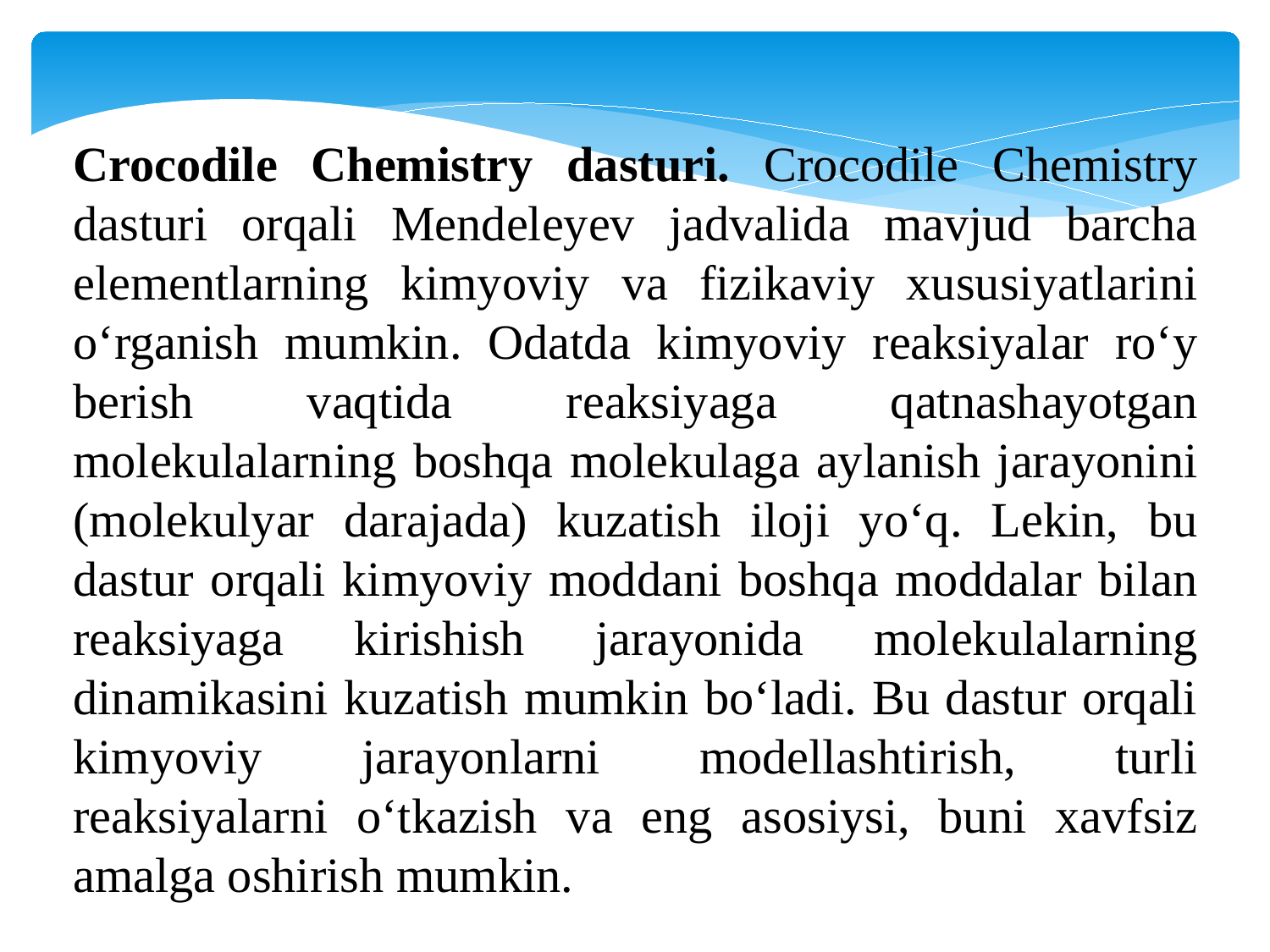

Crocodile Chemistry dasturi. Crocodile Chemistry dasturi orqali Mendeleyev jadvalida mavjud barcha elementlarning kimyoviy va fizikaviy xususiyatlarini o‘rganish mumkin. Odatda kimyoviy reaksiyalar ro‘y berish vaqtida reaksiyaga qatnashayotgan molekulalarning boshqa molekulaga aylanish jarayonini (molekulyar darajada) kuzatish iloji yo‘q. Lekin, bu dastur orqali kimyoviy moddani boshqa moddalar bilan reaksiyaga kirishish jarayonida molekulalarning dinamikasini kuzatish mumkin bo‘ladi. Bu dastur orqali kimyoviy jarayonlarni modellashtirish, turli reaksiyalarni o‘tkazish va eng asosiysi, buni xavfsiz amalga oshirish mumkin.